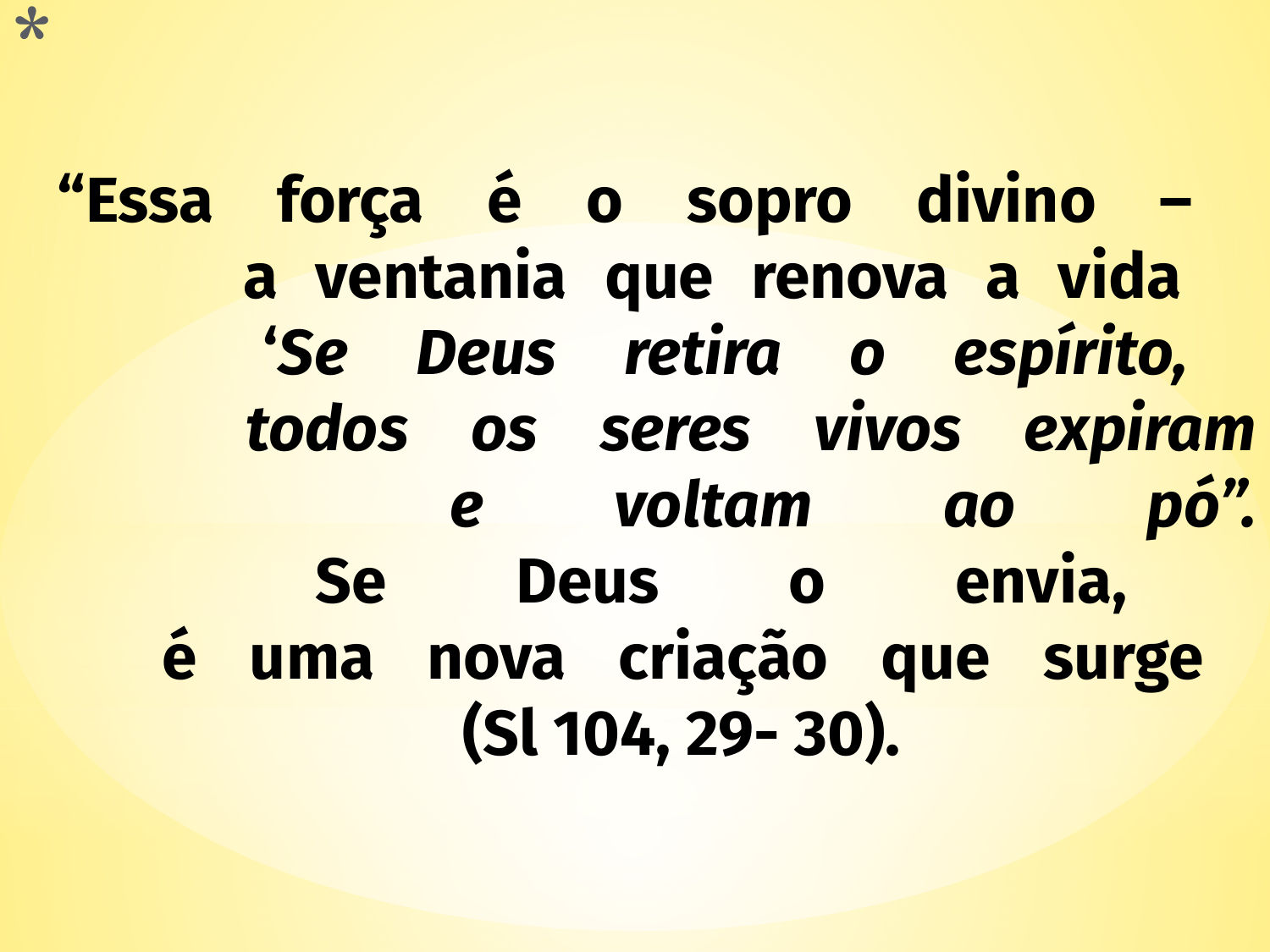

# “Essa força é o sopro divino – a ventania que renova a vida ‘Se Deus retira o espírito, todos os seres vivos expiram e voltam ao pó”. Se Deus o envia, é uma nova criação que surge (Sl 104, 29- 30).